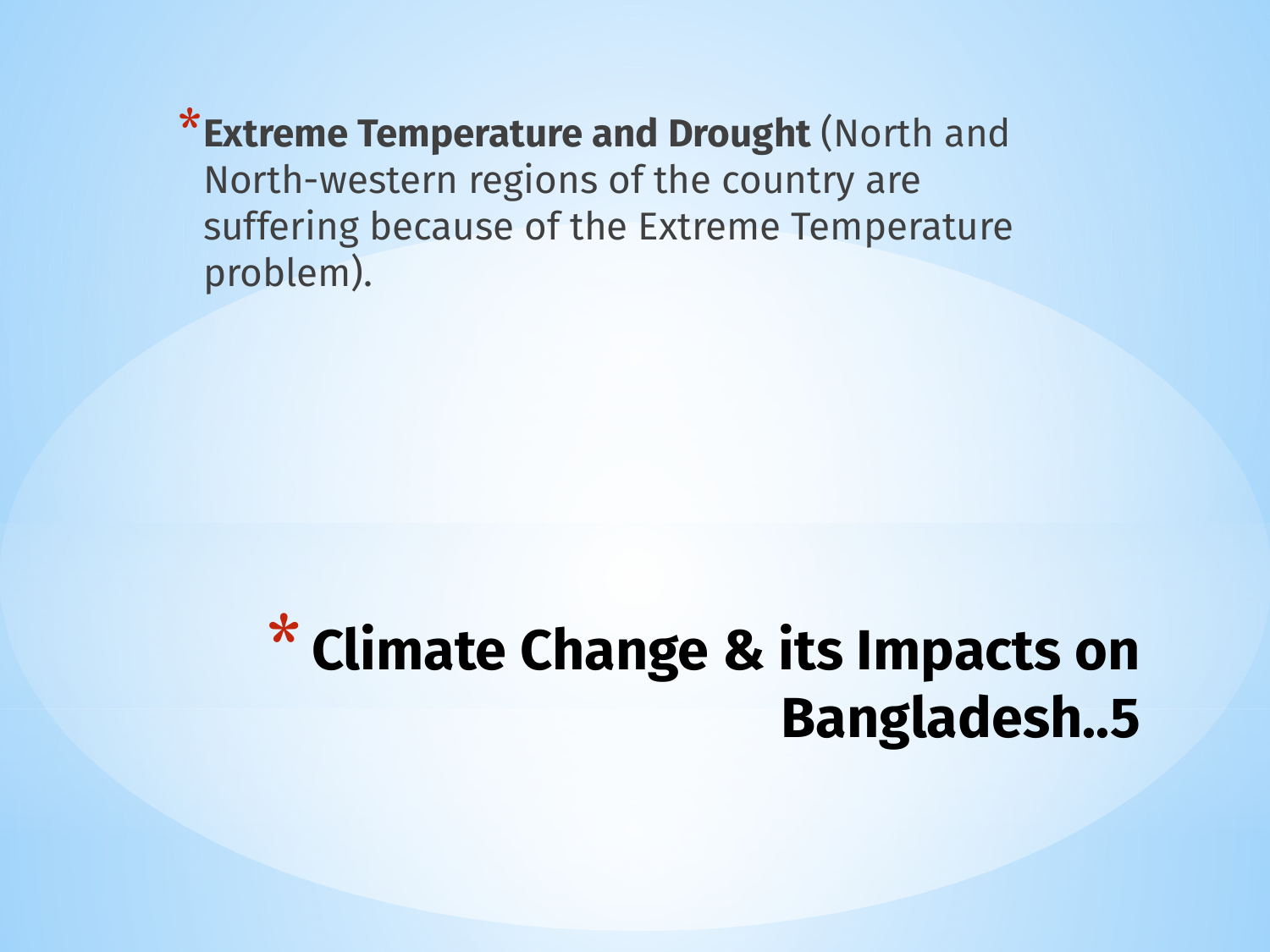

Extreme Temperature and Drought (North and North-western regions of the country are suffering because of the Extreme Temperature problem).

# Climate Change & its Impacts on Bangladesh..5